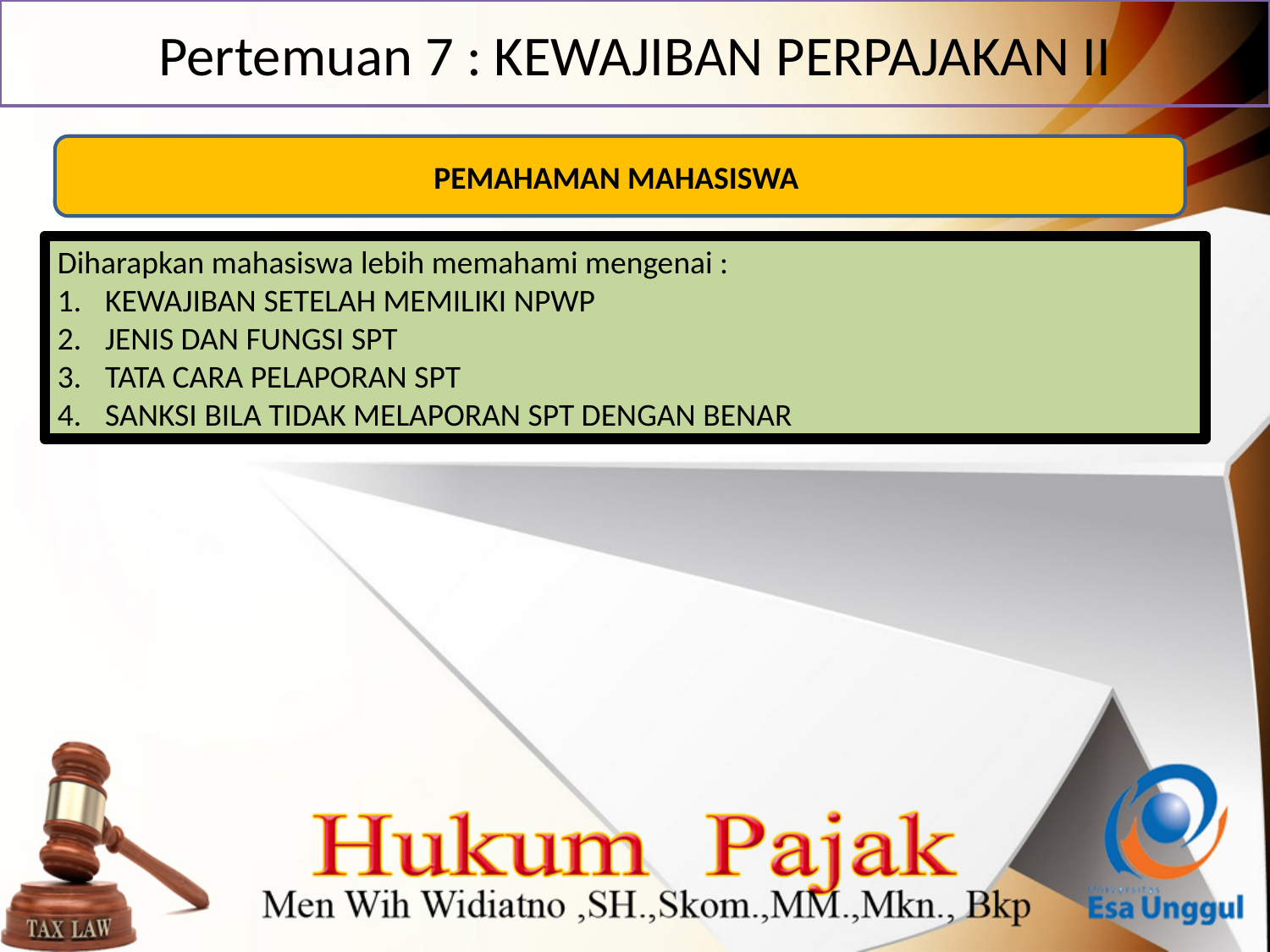

# Pertemuan 7 : KEWAJIBAN PERPAJAKAN II
PEMAHAMAN MAHASISWA
Diharapkan mahasiswa lebih memahami mengenai :
KEWAJIBAN SETELAH MEMILIKI NPWP
JENIS DAN FUNGSI SPT
TATA CARA PELAPORAN SPT
SANKSI BILA TIDAK MELAPORAN SPT DENGAN BENAR